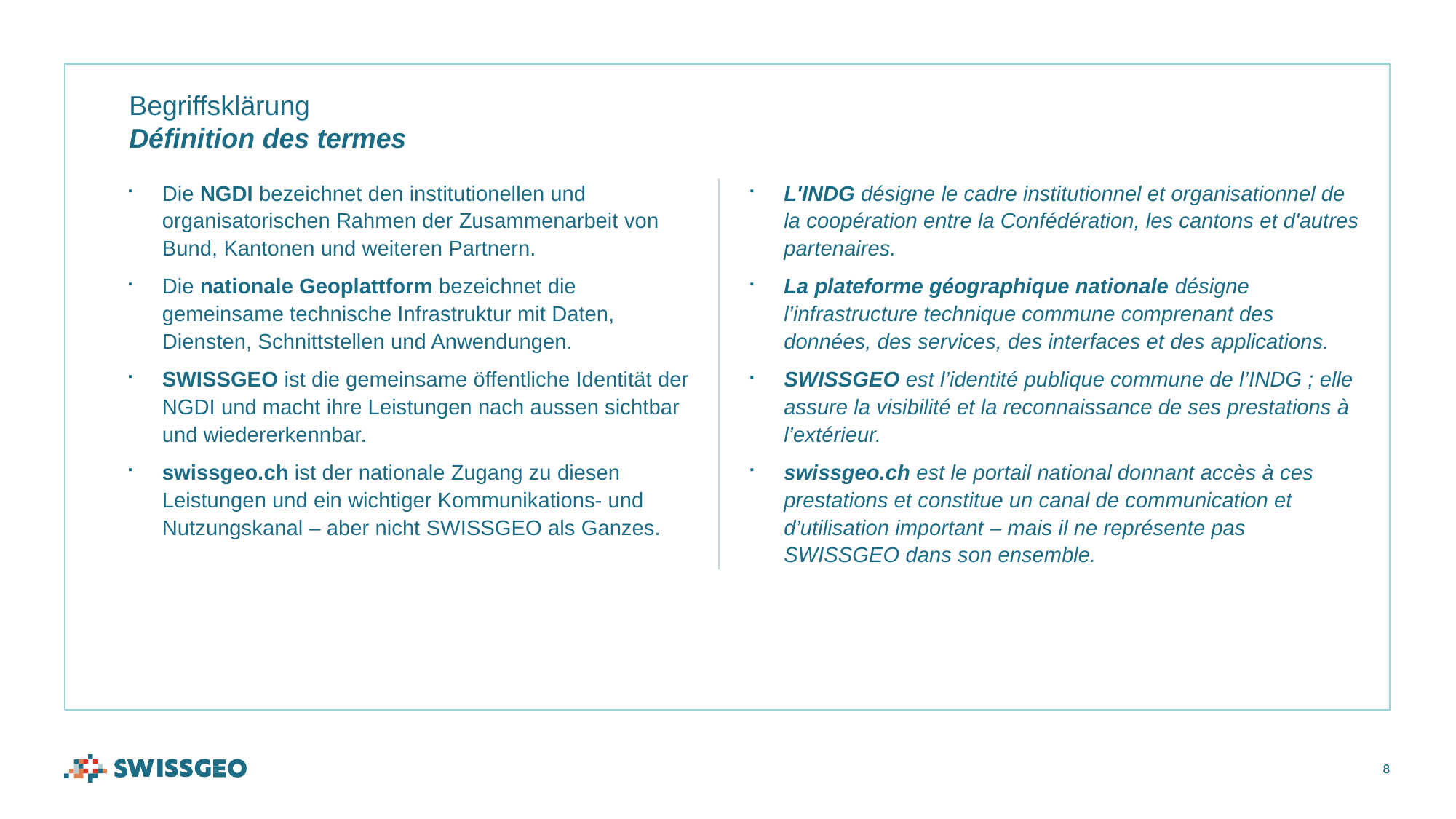

Begriffsklärung
Définition des termes
Die NGDI bezeichnet den institutionellen und organisatorischen Rahmen der Zusammenarbeit von Bund, Kantonen und weiteren Partnern.
Die nationale Geoplattform bezeichnet die gemeinsame technische Infrastruktur mit Daten, Diensten, Schnittstellen und Anwendungen.
SWISSGEO ist die gemeinsame öffentliche Identität der NGDI und macht ihre Leistungen nach aussen sichtbar und wiedererkennbar.
swissgeo.ch ist der nationale Zugang zu diesen Leistungen und ein wichtiger Kommunikations- und Nutzungskanal – aber nicht SWISSGEO als Ganzes.
L'INDG désigne le cadre institutionnel et organisationnel de la coopération entre la Confédération, les cantons et d'autres partenaires.
La plateforme géographique nationale désigne l’infrastructure technique commune comprenant des données, des services, des interfaces et des applications.
SWISSGEO est l’identité publique commune de l’INDG ; elle assure la visibilité et la reconnaissance de ses prestations à l’extérieur.
swissgeo.ch est le portail national donnant accès à ces prestations et constitue un canal de communication et d’utilisation important – mais il ne représente pas SWISSGEO dans son ensemble.